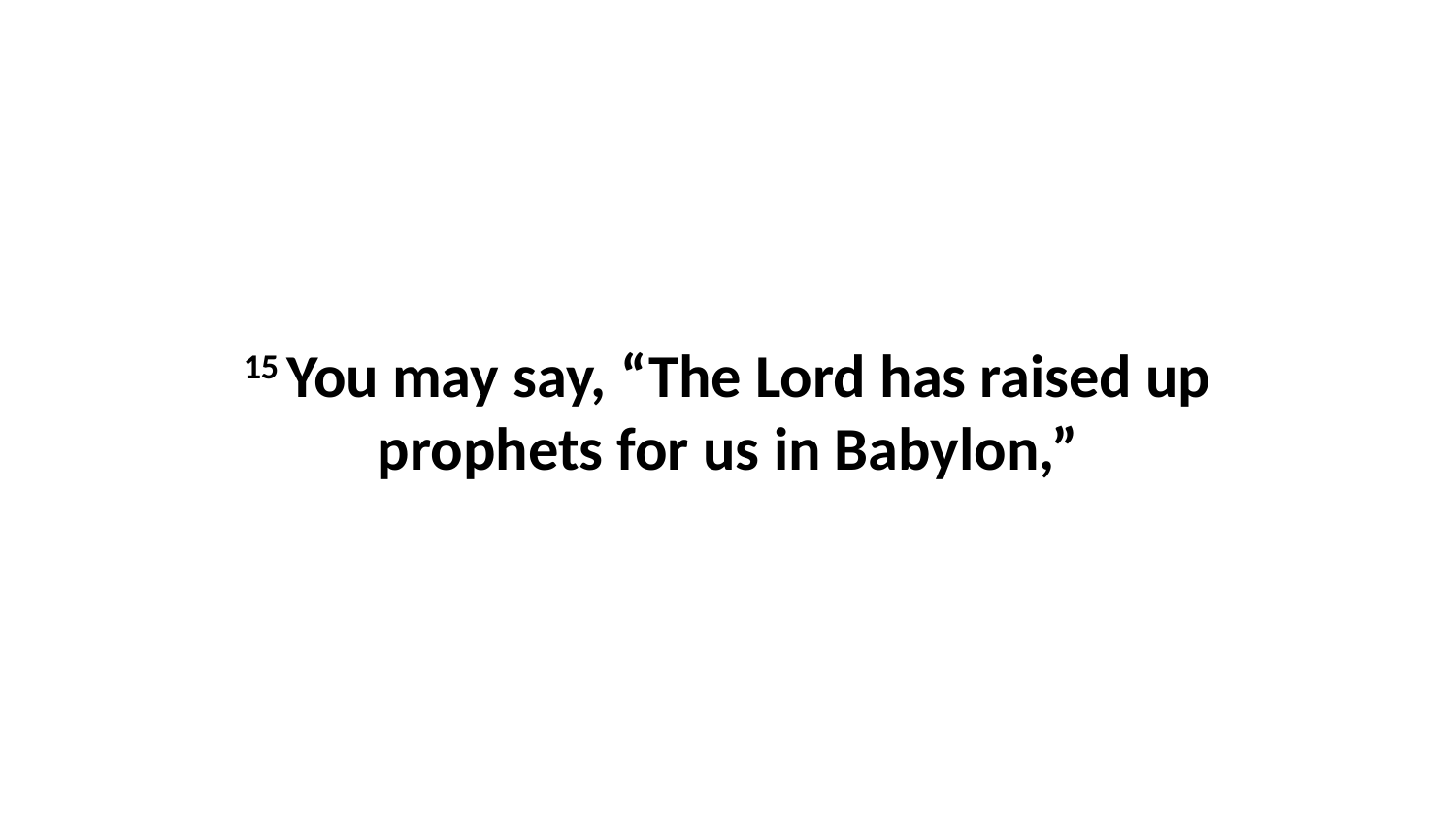

15 You may say, “The Lord has raised up prophets for us in Babylon,”